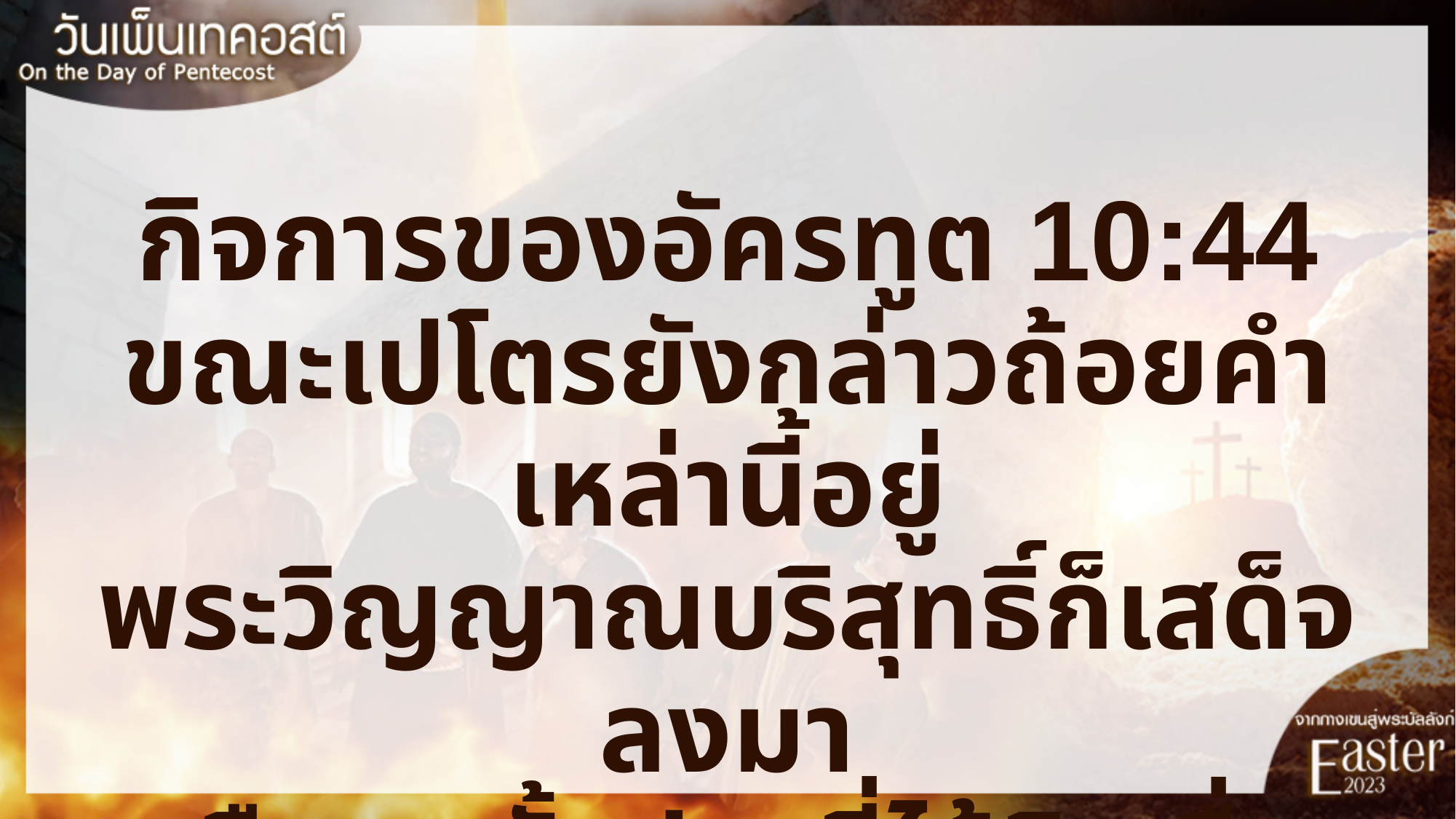

กิจการของอัครทูต 10:44
ขณะเปโตรยังกล่าวถ้อยคำเหล่านี้อยู่
พระวิญญาณบริสุทธิ์ก็เสด็จลงมา
เหนือคนทั้งปวงที่ได้ยินเรื่องราวนี้